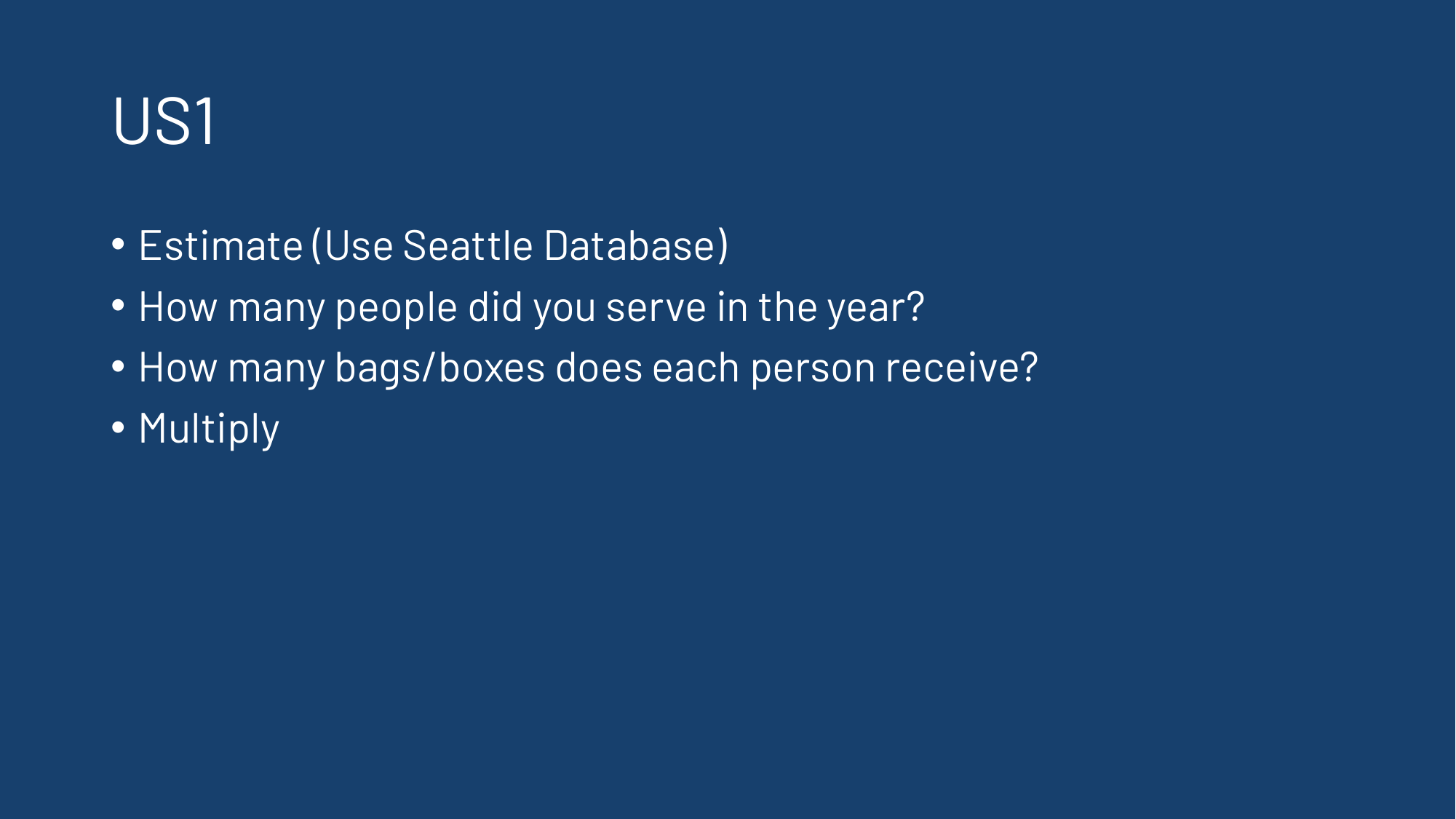

# US1
Estimate (Use Seattle Database)
How many people did you serve in the year?
How many bags/boxes does each person receive?
Multiply